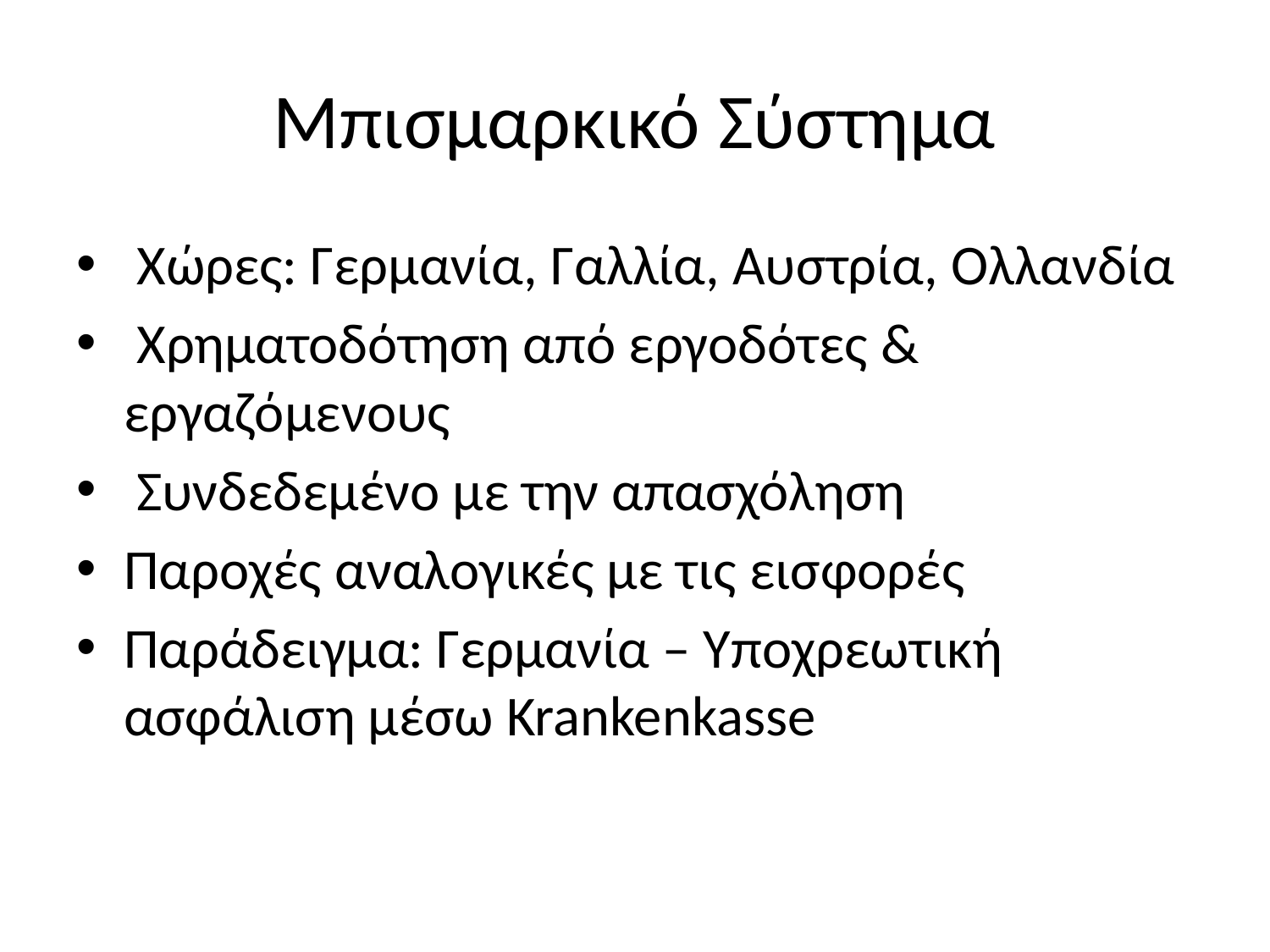

# Μπισμαρκικό Σύστημα
 Χώρες: Γερμανία, Γαλλία, Αυστρία, Ολλανδία
 Χρηματοδότηση από εργοδότες & εργαζόμενους
 Συνδεδεμένο με την απασχόληση
Παροχές αναλογικές με τις εισφορές
Παράδειγμα: Γερμανία – Υποχρεωτική ασφάλιση μέσω Krankenkasse